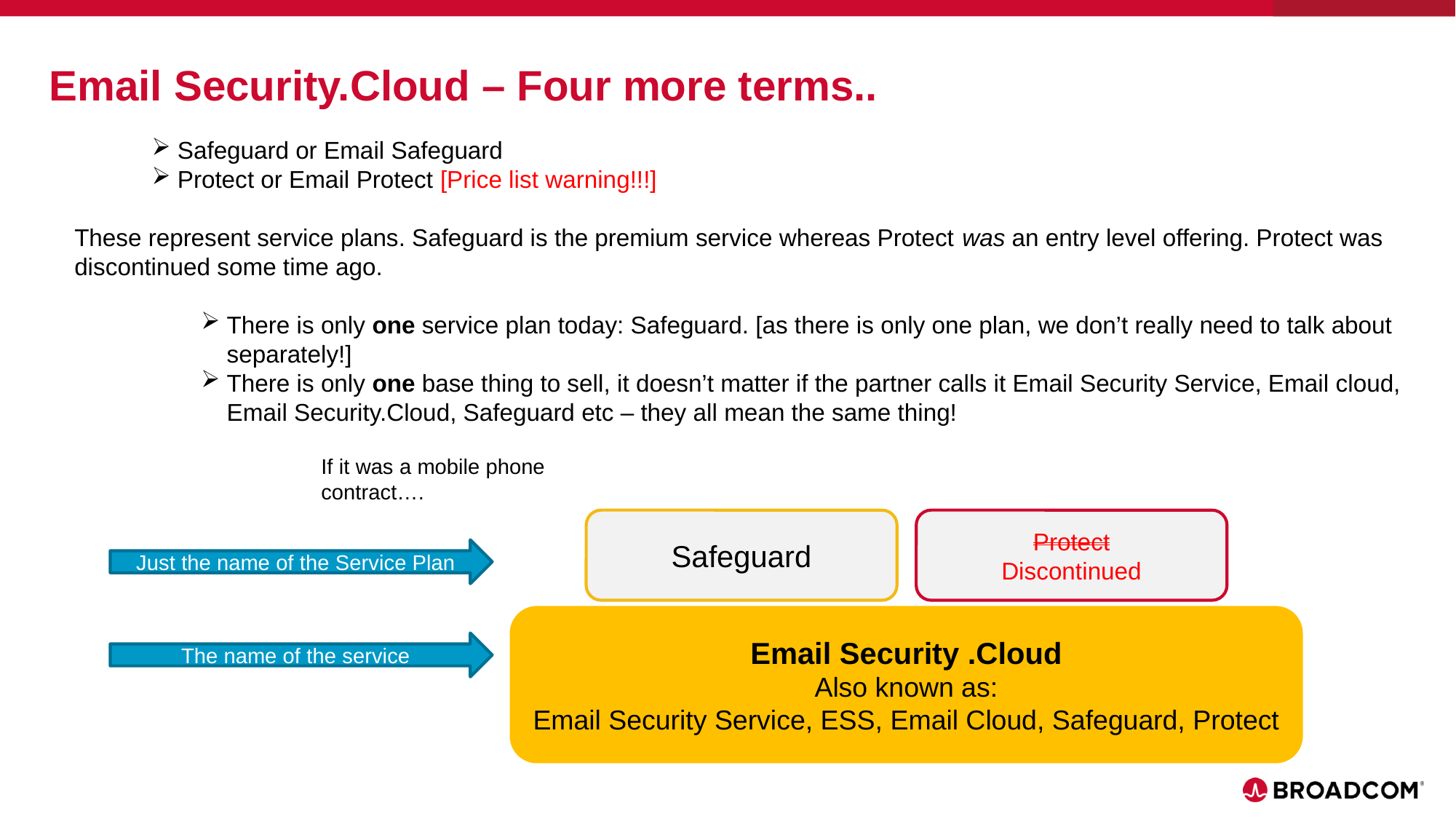

# Email Security.Cloud – Four more terms..
Safeguard or Email Safeguard
Protect or Email Protect [Price list warning!!!]

These represent service plans. Safeguard is the premium service whereas Protect was an entry level offering. Protect was discontinued some time ago.

There is only one service plan today: Safeguard. [as there is only one plan, we don’t really need to talk about separately!]
There is only one base thing to sell, it doesn’t matter if the partner calls it Email Security Service, Email cloud, Email Security.Cloud, Safeguard etc – they all mean the same thing!
If it was a mobile phone contract….
Safeguard
Protect
Discontinued
Just the name of the Service Plan
Email Security .Cloud
Also known as:
Email Security Service, ESS, Email Cloud, Safeguard, Protect
The name of the service